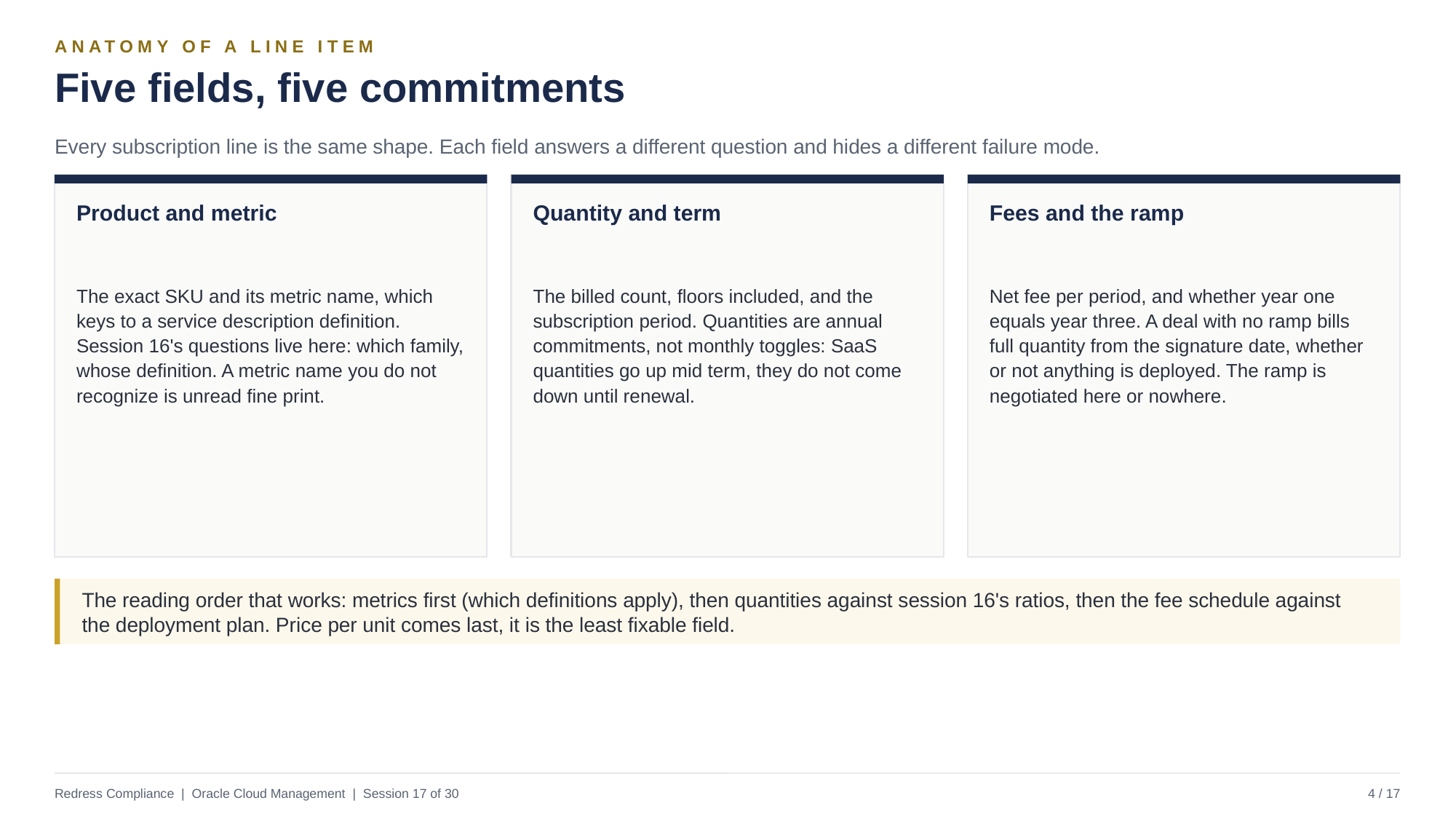

ANATOMY OF A LINE ITEM
Five fields, five commitments
Every subscription line is the same shape. Each field answers a different question and hides a different failure mode.

Product and metric
Quantity and term
Fees and the ramp
The exact SKU and its metric name, which keys to a service description definition. Session 16's questions live here: which family, whose definition. A metric name you do not recognize is unread fine print.
The billed count, floors included, and the subscription period. Quantities are annual commitments, not monthly toggles: SaaS quantities go up mid term, they do not come down until renewal.
Net fee per period, and whether year one equals year three. A deal with no ramp bills full quantity from the signature date, whether or not anything is deployed. The ramp is negotiated here or nowhere.

The reading order that works: metrics first (which definitions apply), then quantities against session 16's ratios, then the fee schedule against the deployment plan. Price per unit comes last, it is the least fixable field.

Redress Compliance  |  Oracle Cloud Management  |  Session 17 of 30
4 / 17